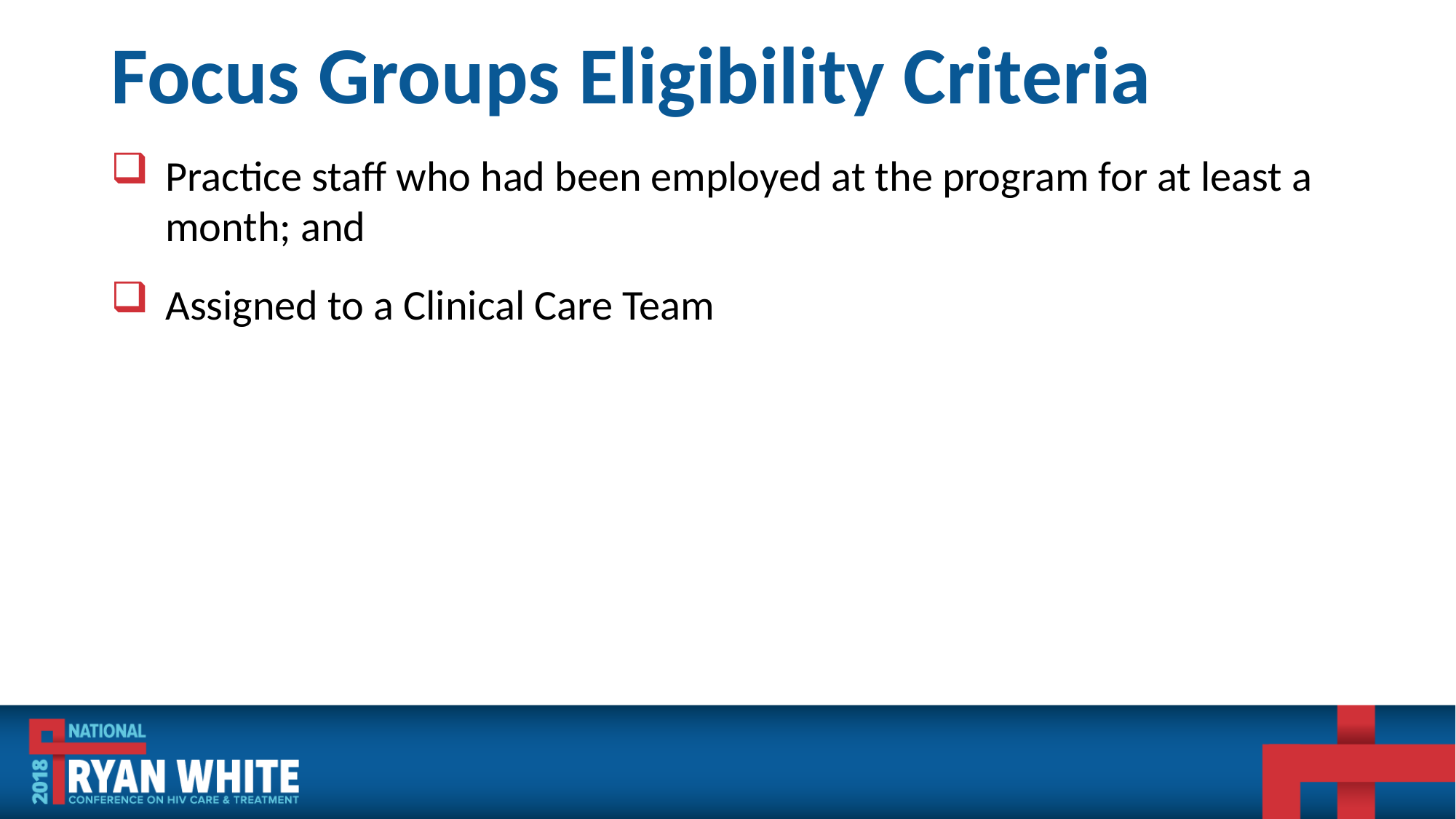

# Focus Groups Eligibility Criteria
Practice staff who had been employed at the program for at least a month; and
Assigned to a Clinical Care Team